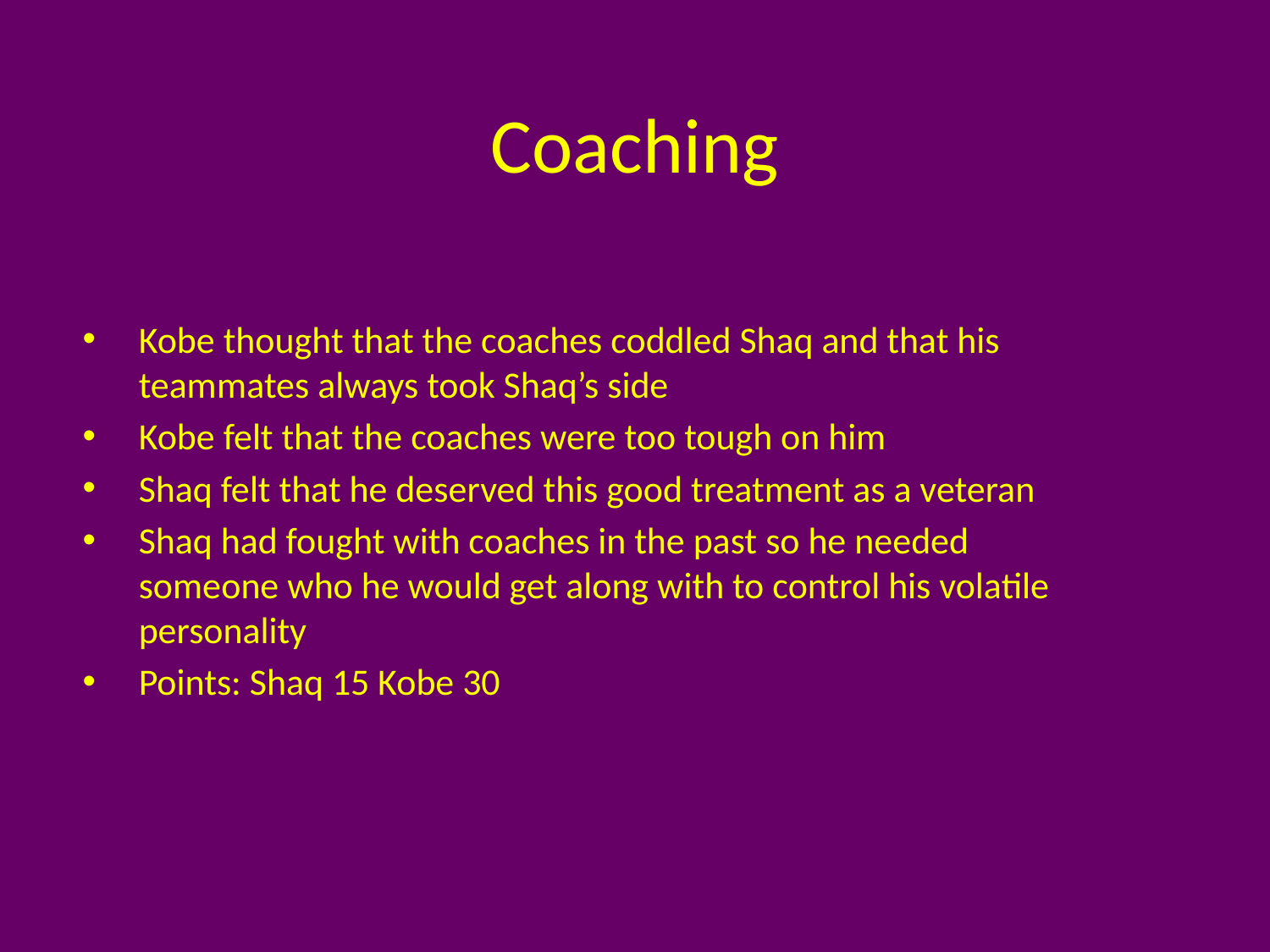

# Coaching
Kobe thought that the coaches coddled Shaq and that his teammates always took Shaq’s side
Kobe felt that the coaches were too tough on him
Shaq felt that he deserved this good treatment as a veteran
Shaq had fought with coaches in the past so he needed someone who he would get along with to control his volatile personality
Points: Shaq 15 Kobe 30